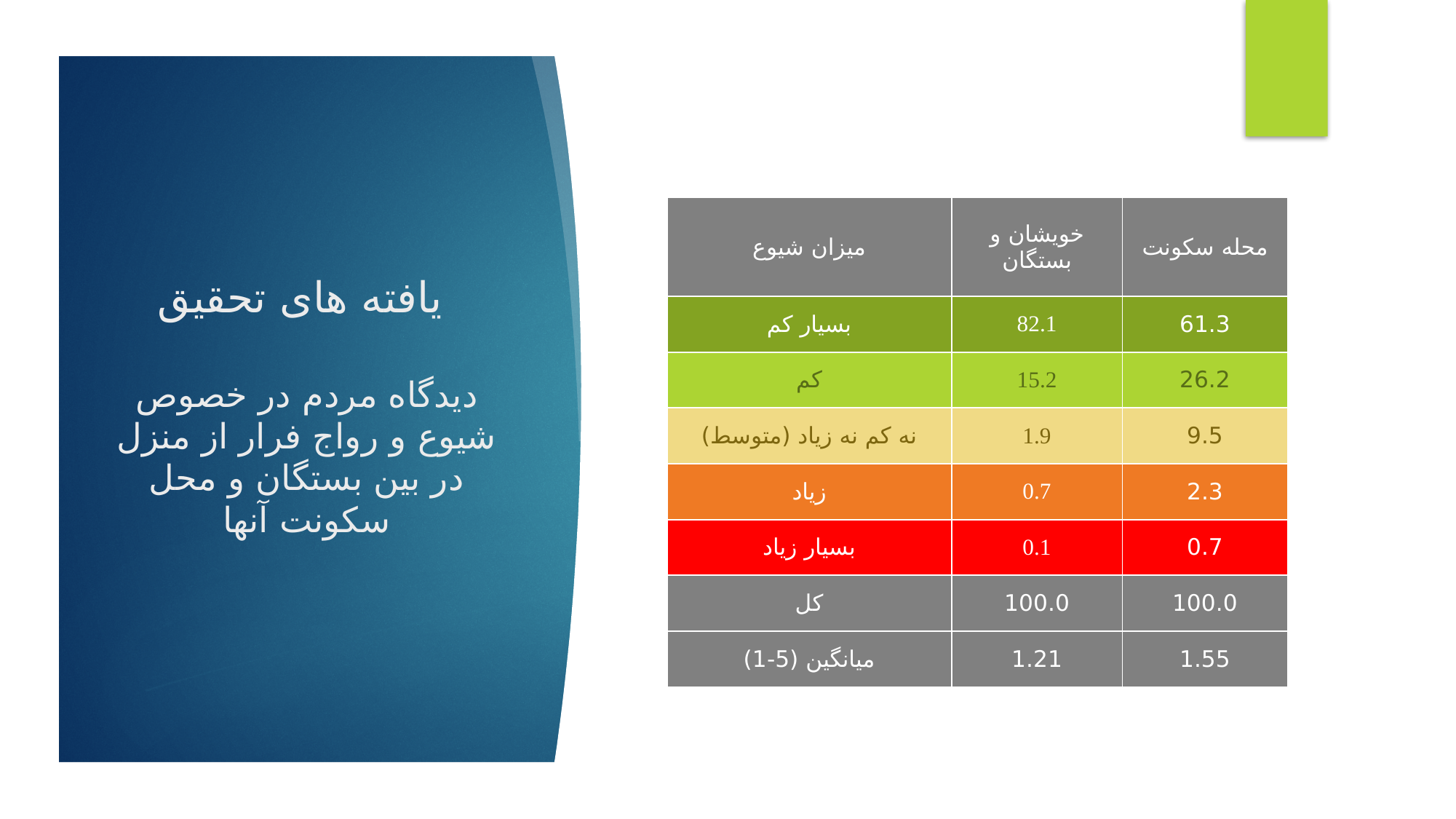

| میزان شیوع | خویشان و بستگان | محله سکونت |
| --- | --- | --- |
| بسيار کم | 82.1 | 61.3 |
| کم | 15.2 | 26.2 |
| نه کم نه زياد (متوسط) | 1.9 | 9.5 |
| زیاد | 0.7 | 2.3 |
| بسیار زیاد | 0.1 | 0.7 |
| کل | 100.0 | 100.0 |
| میانگین (5-1) | 1.21 | 1.55 |
یافته های تحقیق

دیدگاه مردم در خصوص شیوع و رواج فرار از منزل در بین بستگان و محل سکونت آنها